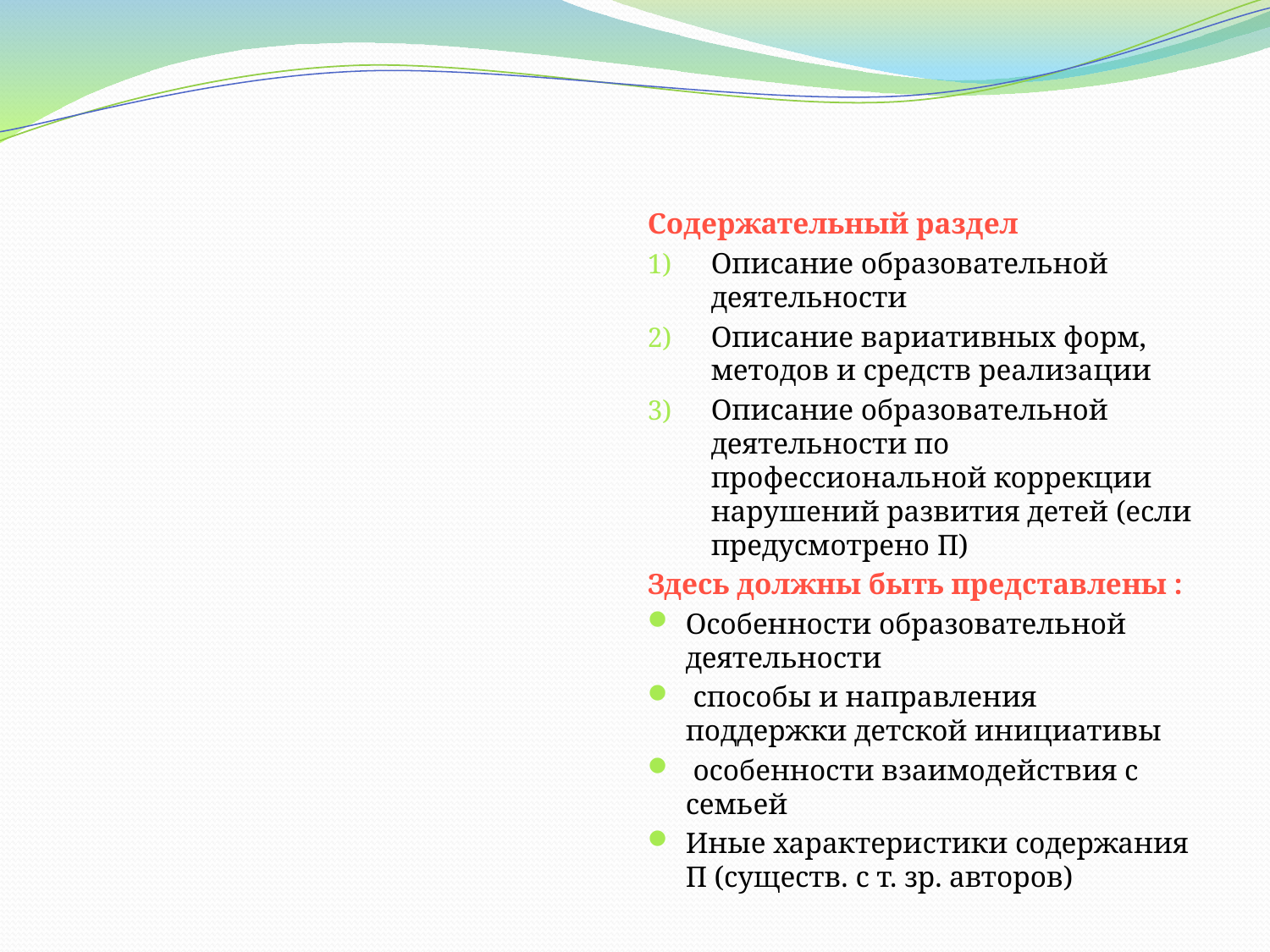

Содержательный раздел
Описание образовательной деятельности
Описание вариативных форм, методов и средств реализации
Описание образовательной деятельности по профессиональной коррекции нарушений развития детей (если предусмотрено П)
Здесь должны быть представлены :
Особенности образовательной деятельности
 способы и направления поддержки детской инициативы
 особенности взаимодействия с семьей
Иные характеристики содержания П (существ. с т. зр. авторов)